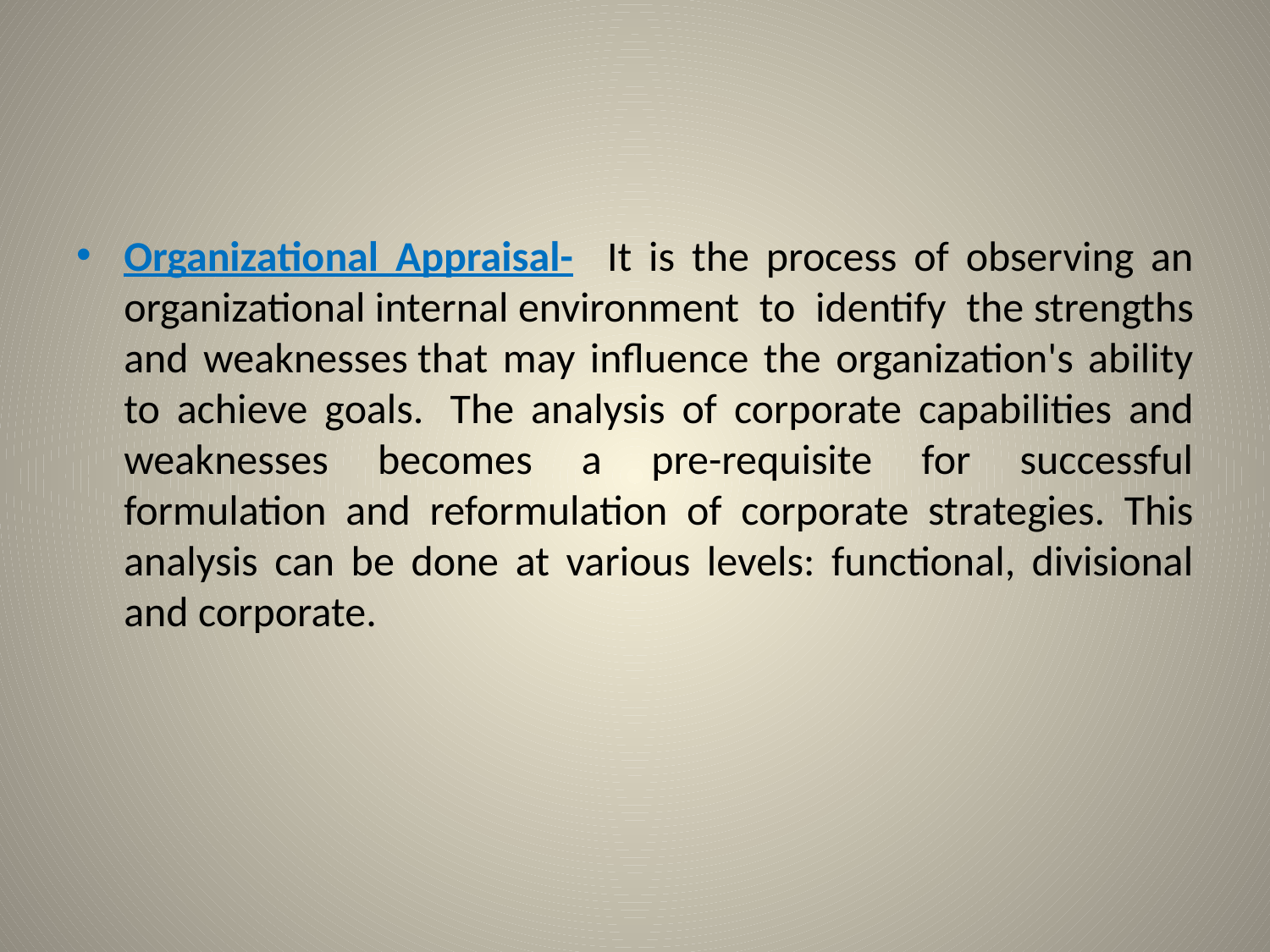

#
Organizational Appraisal-  It is the process of observing an organizational internal environment to identify the strengths and weaknesses that may influence the organization's ability to achieve goals.  The analysis of corporate capabilities and weaknesses becomes a pre-requisite for successful formulation and reformulation of corporate strategies. This analysis can be done at various levels: functional, divisional and corporate.